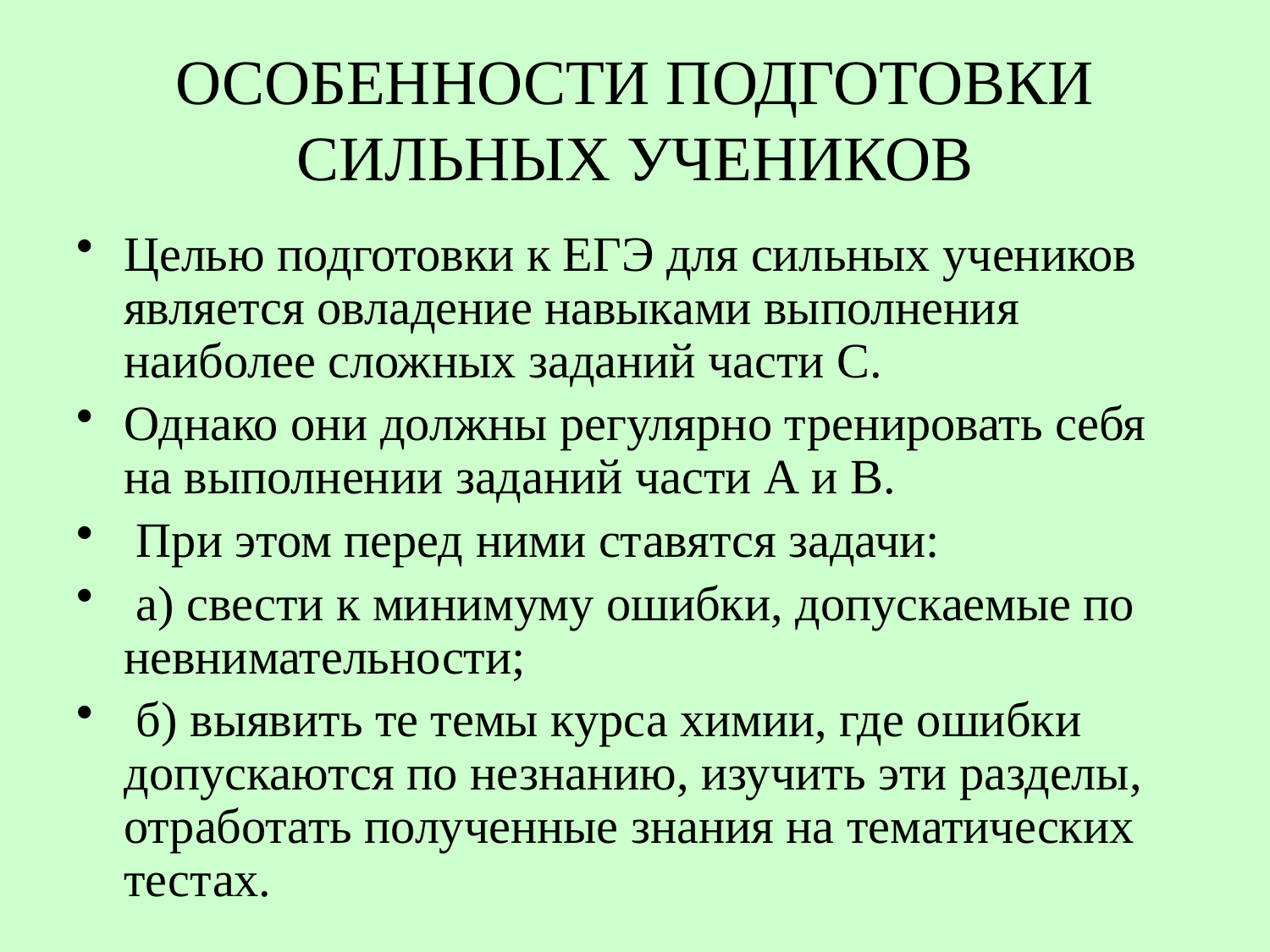

# ОСОБЕННОСТИ ПОДГОТОВКИ СИЛЬНЫХ УЧЕНИКОВ
Целью подготовки к ЕГЭ для сильных учеников является овладение навыками выполнения наиболее сложных заданий части С.
Однако они должны регулярно тренировать себя на выполнении заданий части А и В.
 При этом перед ними ставятся задачи:
 а) свести к минимуму ошибки, допускаемые по невнимательности;
 б) выявить те темы курса химии, где ошибки допускаются по незнанию, изучить эти разделы, отработать полученные знания на тематических тестах.